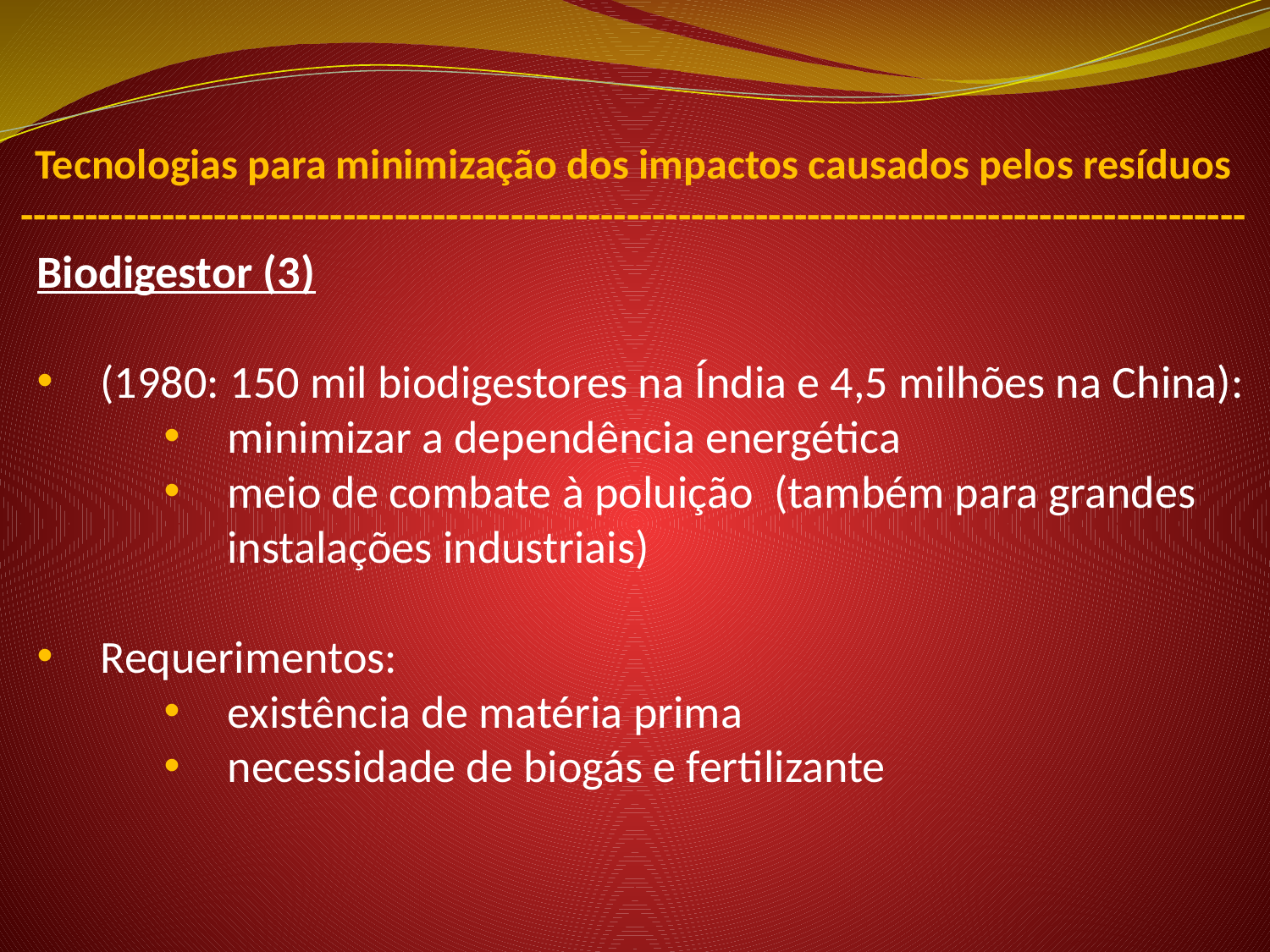

Tecnologias para minimização dos impactos causados pelos resíduos
-----------------------------------------------------------------------------------------------
Biodigestor (3)

(1980: 150 mil biodigestores na Índia e 4,5 milhões na China):
minimizar a dependência energética
meio de combate à poluição  (também para grandes instalações industriais)

Requerimentos:
existência de matéria prima
necessidade de biogás e fertilizante